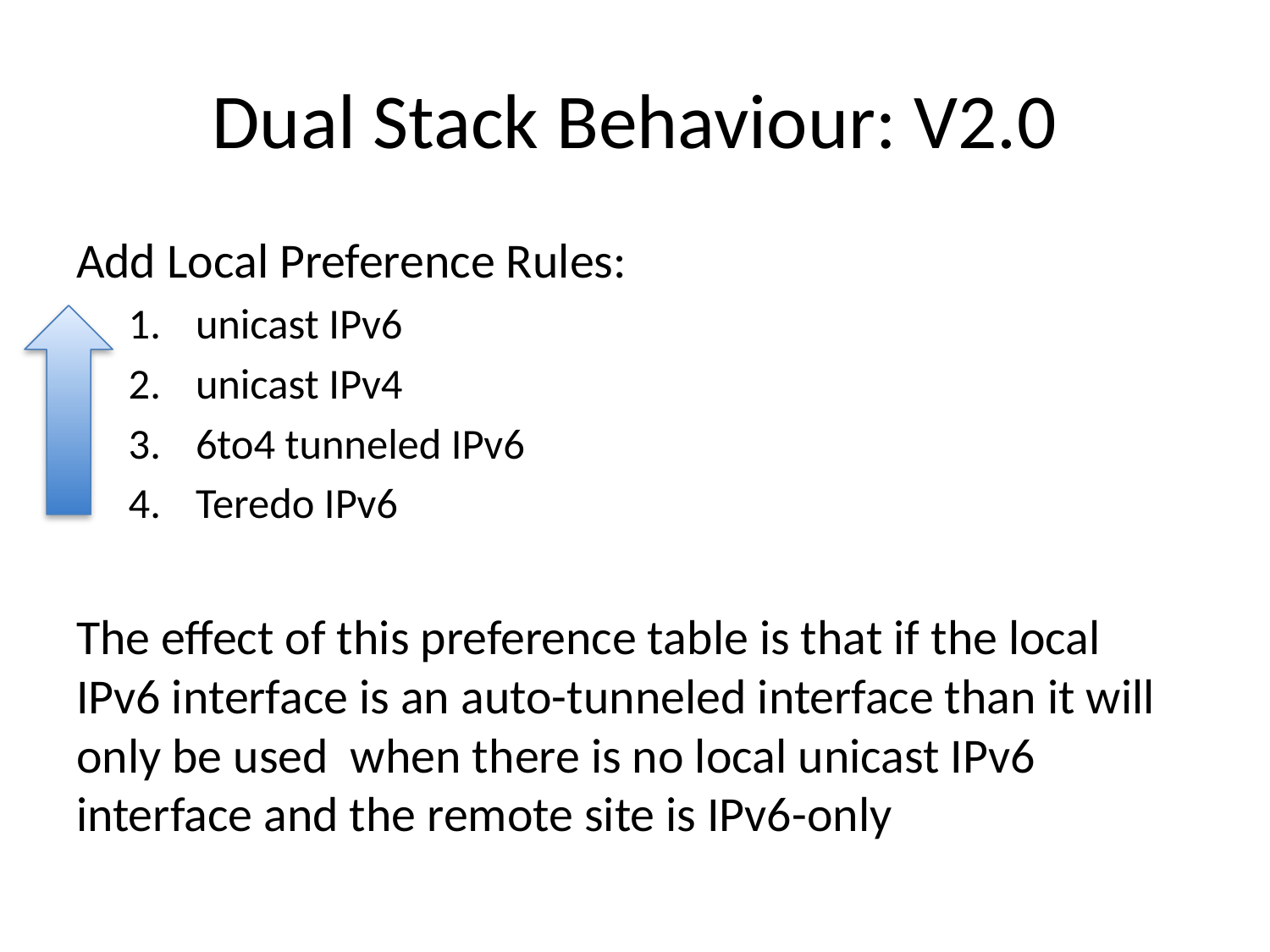

# Dual Stack Behaviour: V2.0
Add Local Preference Rules:
unicast IPv6
unicast IPv4
6to4 tunneled IPv6
Teredo IPv6

The effect of this preference table is that if the local IPv6 interface is an auto-tunneled interface than it will only be used  when there is no local unicast IPv6 interface and the remote site is IPv6-only